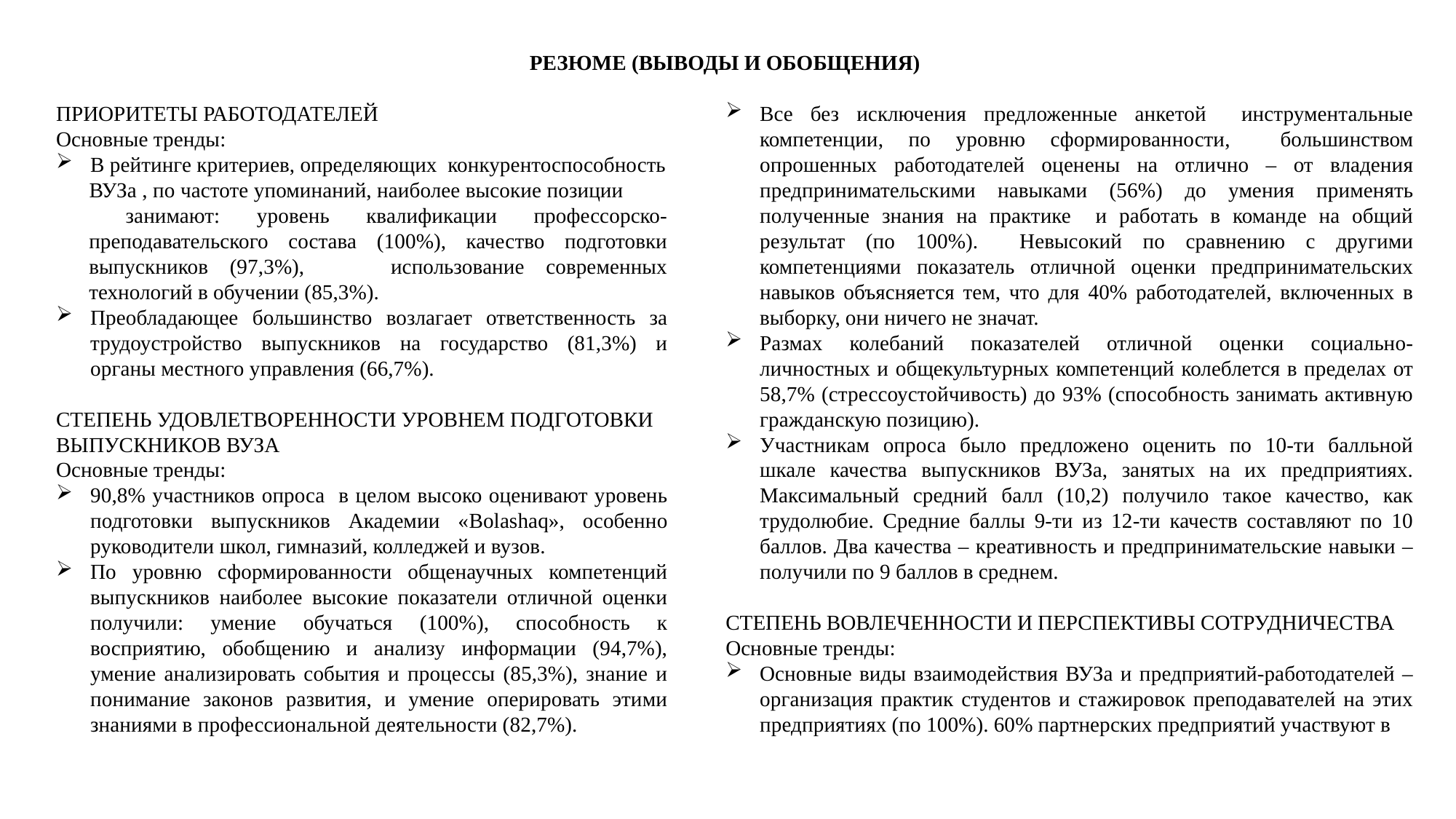

РЕЗЮМЕ (ВЫВОДЫ И ОБОБЩЕНИЯ)
ПРИОРИТЕТЫ РАБОТОДАТЕЛЕЙ
Основные тренды:
В рейтинге критериев, определяющих  конкурентоспособность
      ВУЗа , по частоте упоминаний, наиболее высокие позиции          занимают: уровень квалификации профессорско-преподавательского состава (100%), качество подготовки выпускников (97,3%),    использование современных технологий в обучении (85,3%).
Преобладающее большинство возлагает ответственность за трудоустройство выпускников на государство (81,3%) и органы местного управления (66,7%).

СТЕПЕНЬ УДОВЛЕТВОРЕННОСТИ УРОВНЕМ ПОДГОТОВКИ ВЫПУСКНИКОВ ВУЗА
Основные тренды:
90,8% участников опроса  в целом высоко оценивают уровень подготовки выпускников Академии «Bolashaq», особенно руководители школ, гимназий, колледжей и вузов.
По уровню сформированности общенаучных компетенций выпускников наиболее высокие показатели отличной оценки получили: умение обучаться (100%), способность к восприятию, обобщению и анализу информации (94,7%), умение анализировать события и процессы (85,3%), знание и понимание законов развития, и умение оперировать этими знаниями в профессиональной деятельности (82,7%).

Все без исключения предложенные анкетой  инструментальные компетенции, по уровню сформированности,  большинством опрошенных работодателей оценены на отлично – от владения предпринимательскими навыками (56%) до умения применять полученные знания на практике  и работать в команде на общий результат (по 100%).  Невысокий по сравнению с другими компетенциями показатель отличной оценки предпринимательских навыков объясняется тем, что для 40% работодателей, включенных в выборку, они ничего не значат.
Размах колебаний показателей отличной оценки социально-личностных и общекультурных компетенций колеблется в пределах от 58,7% (стрессоустойчивость) до 93% (способность занимать активную гражданскую позицию).
Участникам опроса было предложено оценить по 10-ти балльной шкале качества выпускников ВУЗа, занятых на их предприятиях. Максимальный средний балл (10,2) получило такое качество, как трудолюбие. Средние баллы 9-ти из 12-ти качеств составляют по 10 баллов. Два качества – креативность и предпринимательские навыки – получили по 9 баллов в среднем.

СТЕПЕНЬ ВОВЛЕЧЕННОСТИ И ПЕРСПЕКТИВЫ СОТРУДНИЧЕСТВА
Основные тренды:
Основные виды взаимодействия ВУЗа и предприятий-работодателей – организация практик студентов и стажировок преподавателей на этих предприятиях (по 100%). 60% партнерских предприятий участвуют в